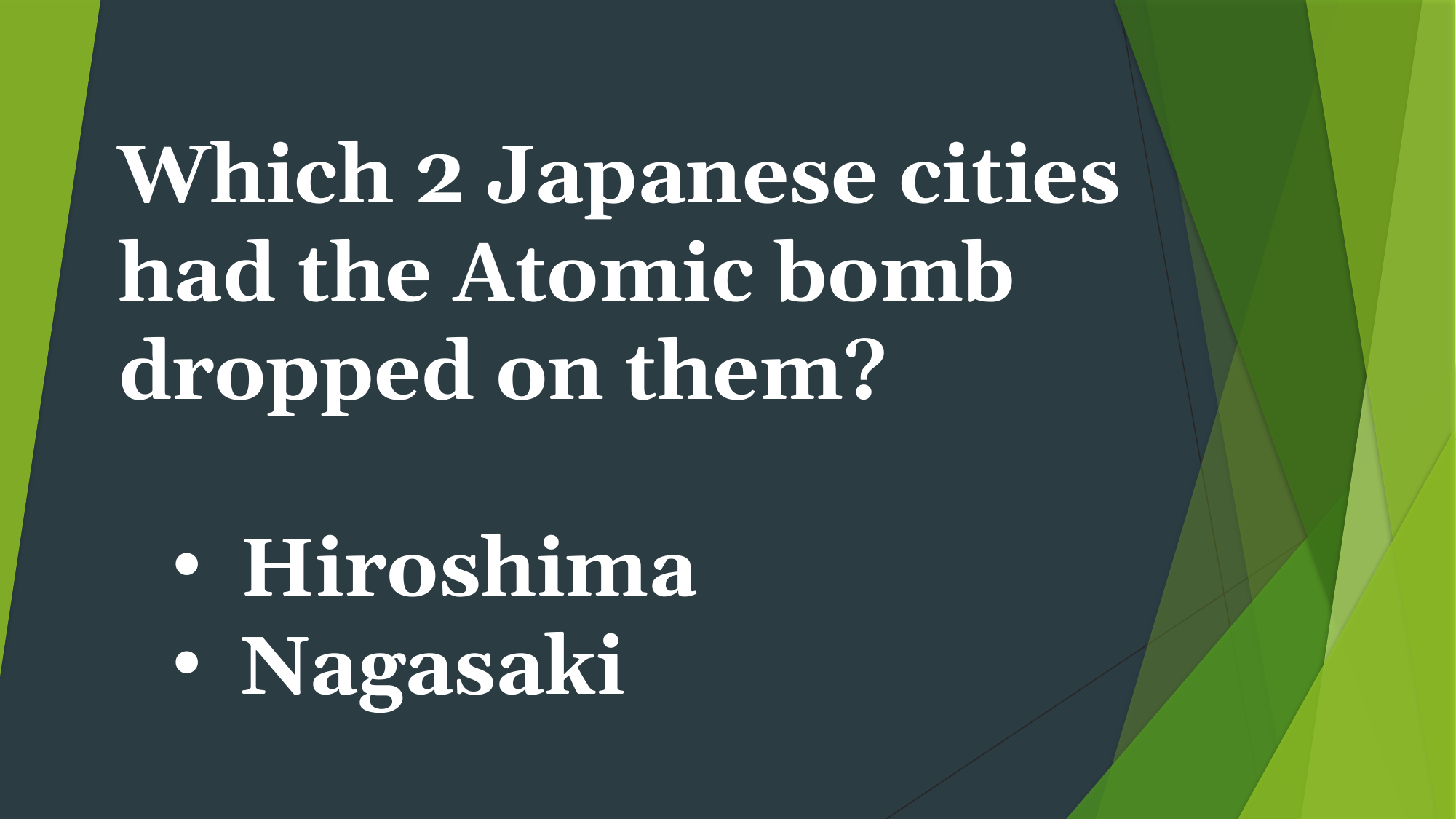

Which 2 Japanese cities had the Atomic bomb dropped on them?

Hiroshima
Nagasaki